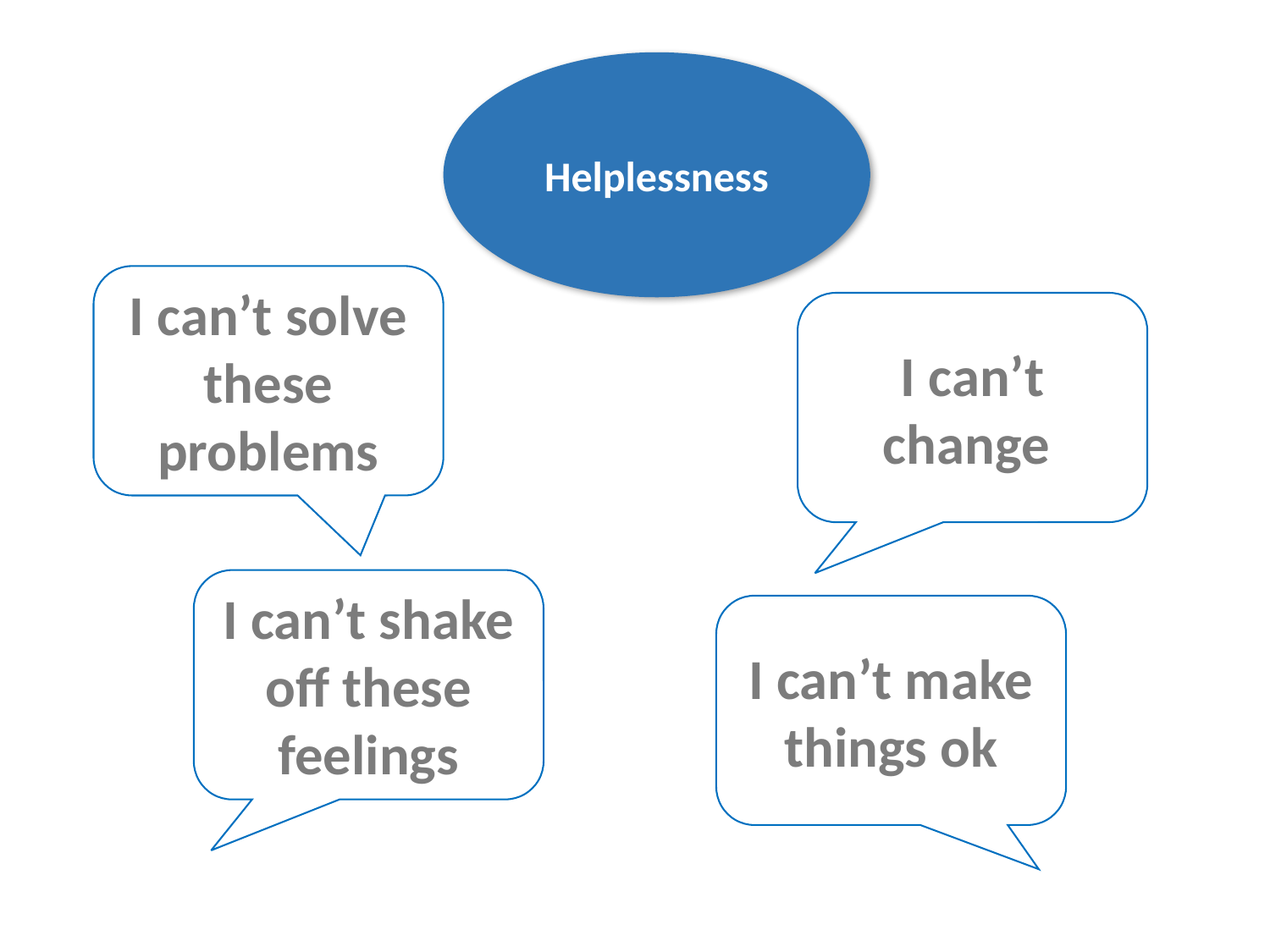

Helplessness
I can’t solve these problems
I can’t change
I can’t shake off these feelings
I can’t make things ok